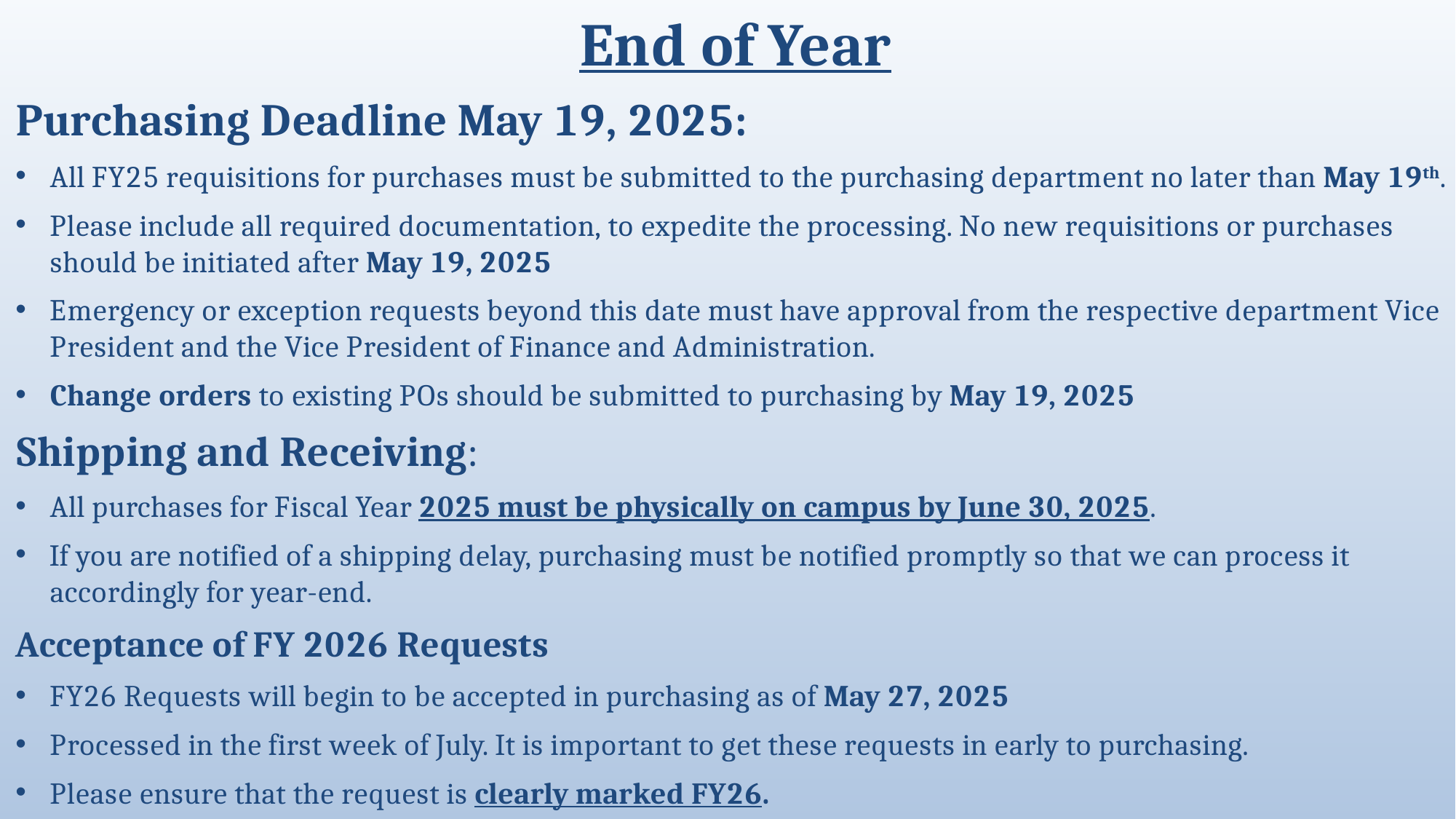

End of Year
Purchasing Deadline May 19, 2025:
All FY25 requisitions for purchases must be submitted to the purchasing department no later than May 19th.
Please include all required documentation, to expedite the processing. No new requisitions or purchases should be initiated after May 19, 2025
Emergency or exception requests beyond this date must have approval from the respective department Vice President and the Vice President of Finance and Administration.
Change orders to existing POs should be submitted to purchasing by May 19, 2025
Shipping and Receiving:
All purchases for Fiscal Year 2025 must be physically on campus by June 30, 2025.
If you are notified of a shipping delay, purchasing must be notified promptly so that we can process it accordingly for year-end.
Acceptance of FY 2026 Requests
FY26 Requests will begin to be accepted in purchasing as of May 27, 2025
Processed in the first week of July. It is important to get these requests in early to purchasing.
Please ensure that the request is clearly marked FY26.